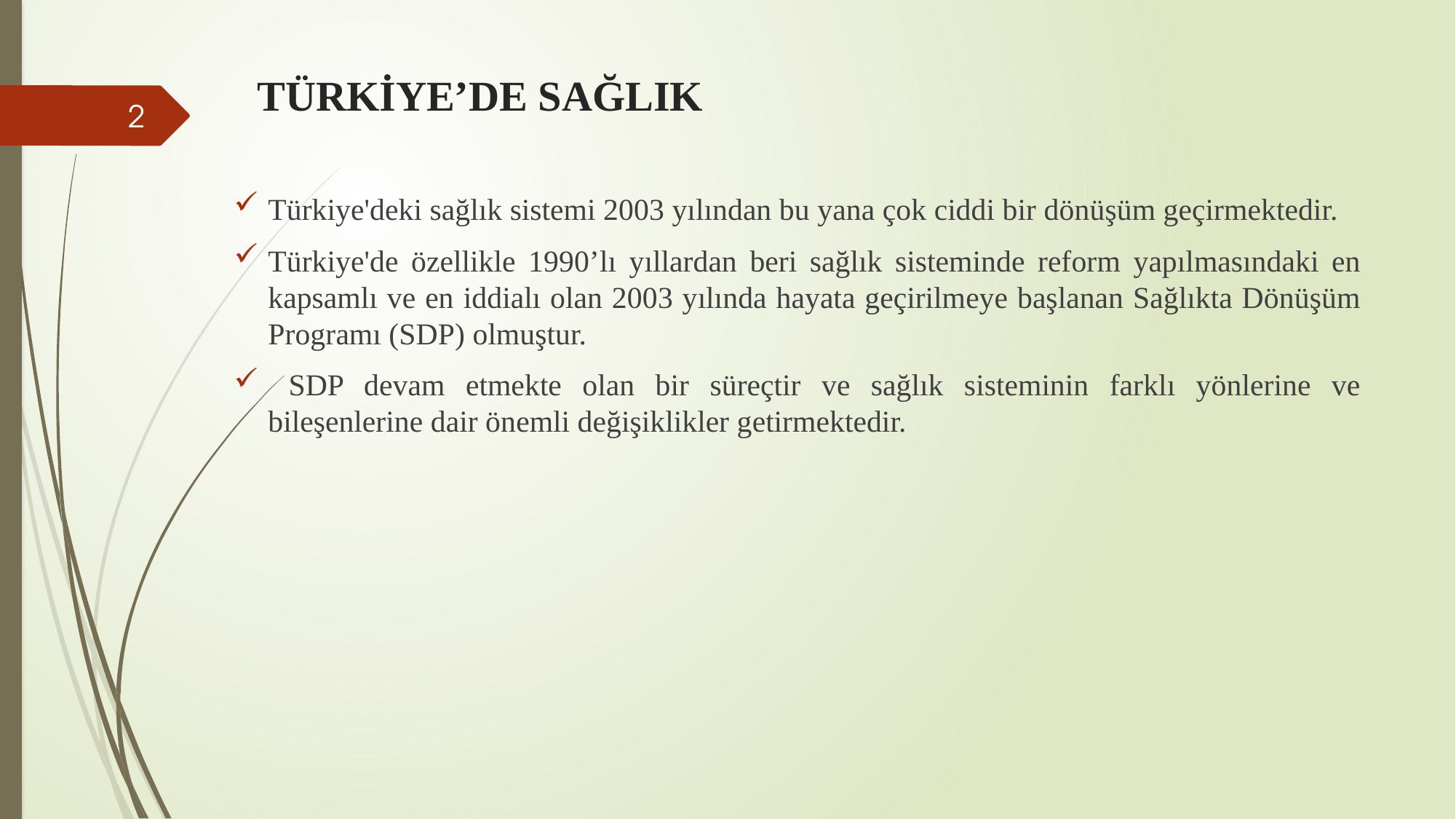

# TÜRKİYE’DE SAĞLIK
2

Türkiye'deki sağlık sistemi 2003 yılından bu yana çok ciddi bir dönüşüm geçirmektedir.
Türkiye'de özellikle 1990’lı yıllardan beri sağlık sisteminde reform yapılmasındaki en kapsamlı ve en iddialı olan 2003 yılında hayata geçirilmeye başlanan Sağlıkta Dönüşüm Programı (SDP) olmuştur.
 SDP devam etmekte olan bir süreçtir ve sağlık sisteminin farklı yönlerine ve bileşenlerine dair önemli değişiklikler getirmektedir.